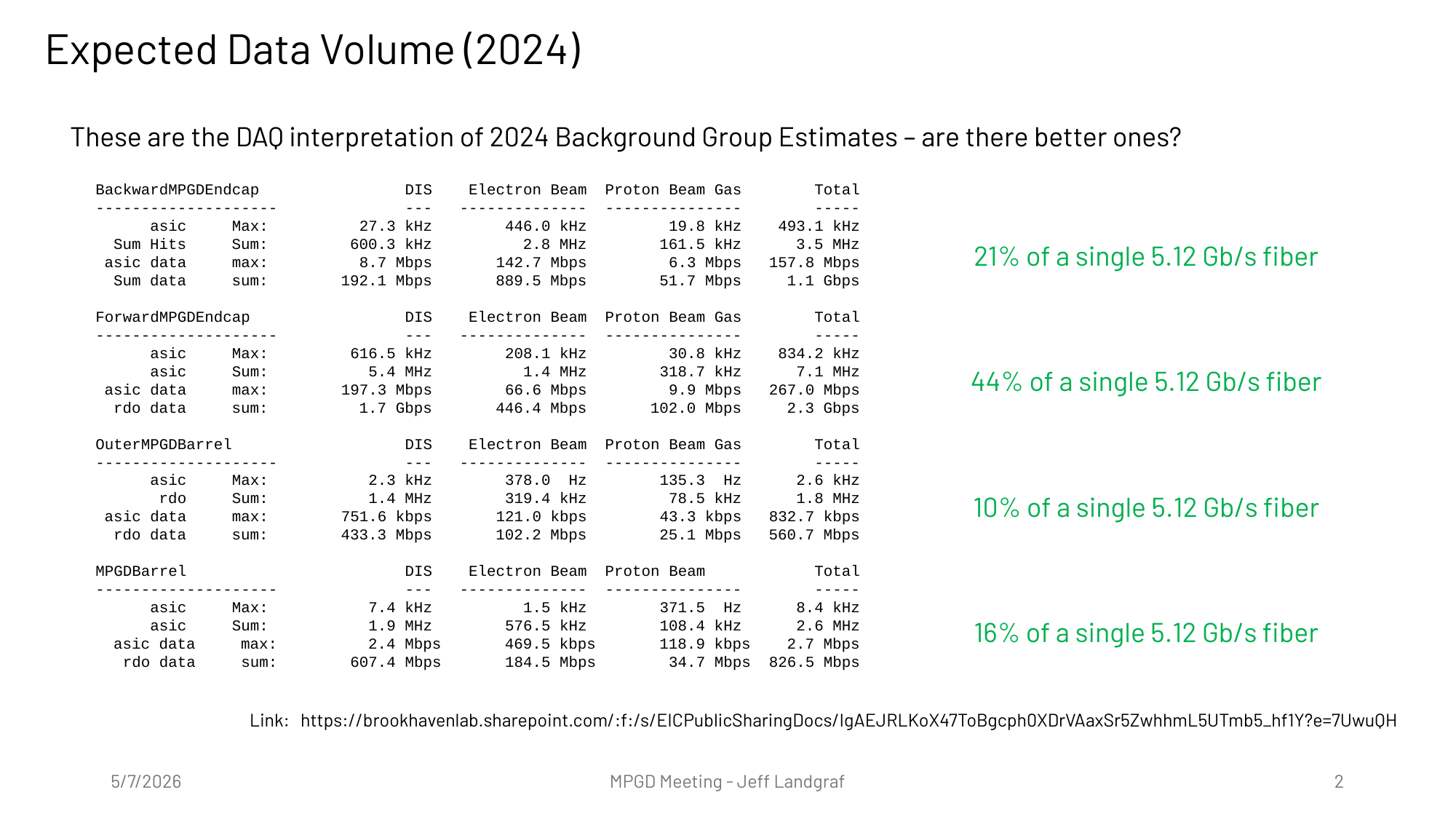

Expected Data Volume (2024)
These are the DAQ interpretation of 2024 Background Group Estimates – are there better ones?

BackwardMPGDEndcap                DIS    Electron Beam  Proton Beam Gas        Total
--------------------              ---   --------------  ---------------        -----
      asic     Max:          27.3 kHz        446.0 kHz         19.8 kHz    493.1 kHz
  Sum Hits     Sum:         600.3 kHz          2.8 MHz        161.5 kHz      3.5 MHz
 asic data     max:          8.7 Mbps       142.7 Mbps         6.3 Mbps   157.8 Mbps
  Sum data     sum:        192.1 Mbps       889.5 Mbps        51.7 Mbps     1.1 Gbps

ForwardMPGDEndcap                 DIS    Electron Beam  Proton Beam Gas        Total
--------------------              ---   --------------  ---------------        -----
      asic     Max:         616.5 kHz        208.1 kHz         30.8 kHz    834.2 kHz
      asic     Sum:           5.4 MHz          1.4 MHz        318.7 kHz      7.1 MHz
 asic data     max:        197.3 Mbps        66.6 Mbps         9.9 Mbps   267.0 Mbps
  rdo data     sum:          1.7 Gbps       446.4 Mbps       102.0 Mbps     2.3 Gbps

OuterMPGDBarrel                   DIS    Electron Beam  Proton Beam Gas        Total
--------------------              ---   --------------  ---------------        -----
      asic     Max:           2.3 kHz        378.0  Hz        135.3  Hz      2.6 kHz
       rdo     Sum:           1.4 MHz        319.4 kHz         78.5 kHz      1.8 MHz
 asic data     max:        751.6 kbps       121.0 kbps        43.3 kbps   832.7 kbps
  rdo data     sum:        433.3 Mbps       102.2 Mbps        25.1 Mbps   560.7 Mbps

MPGDBarrel                        DIS    Electron Beam  Proton Beam            Total
--------------------              ---   --------------  ---------------        -----
      asic     Max:           7.4 kHz          1.5 kHz        371.5  Hz      8.4 kHz
      asic     Sum:           1.9 MHz        576.5 kHz        108.4 kHz      2.6 MHz
  asic data     max:          2.4 Mbps       469.5 kbps       118.9 kbps    2.7 Mbps
   rdo data     sum:        607.4 Mbps       184.5 Mbps        34.7 Mbps  826.5 Mbps
21% of a single 5.12 Gb/s fiber
44% of a single 5.12 Gb/s fiber
10% of a single 5.12 Gb/s fiber
16% of a single 5.12 Gb/s fiber
Link:   https://brookhavenlab.sharepoint.com/:f:/s/EICPublicSharingDocs/IgAEJRLKoX47ToBgcph0XDrVAaxSr5ZwhhmL5UTmb5_hf1Y?e=7UwuQH
5/7/2026
MPGD Meeting - Jeff Landgraf
2